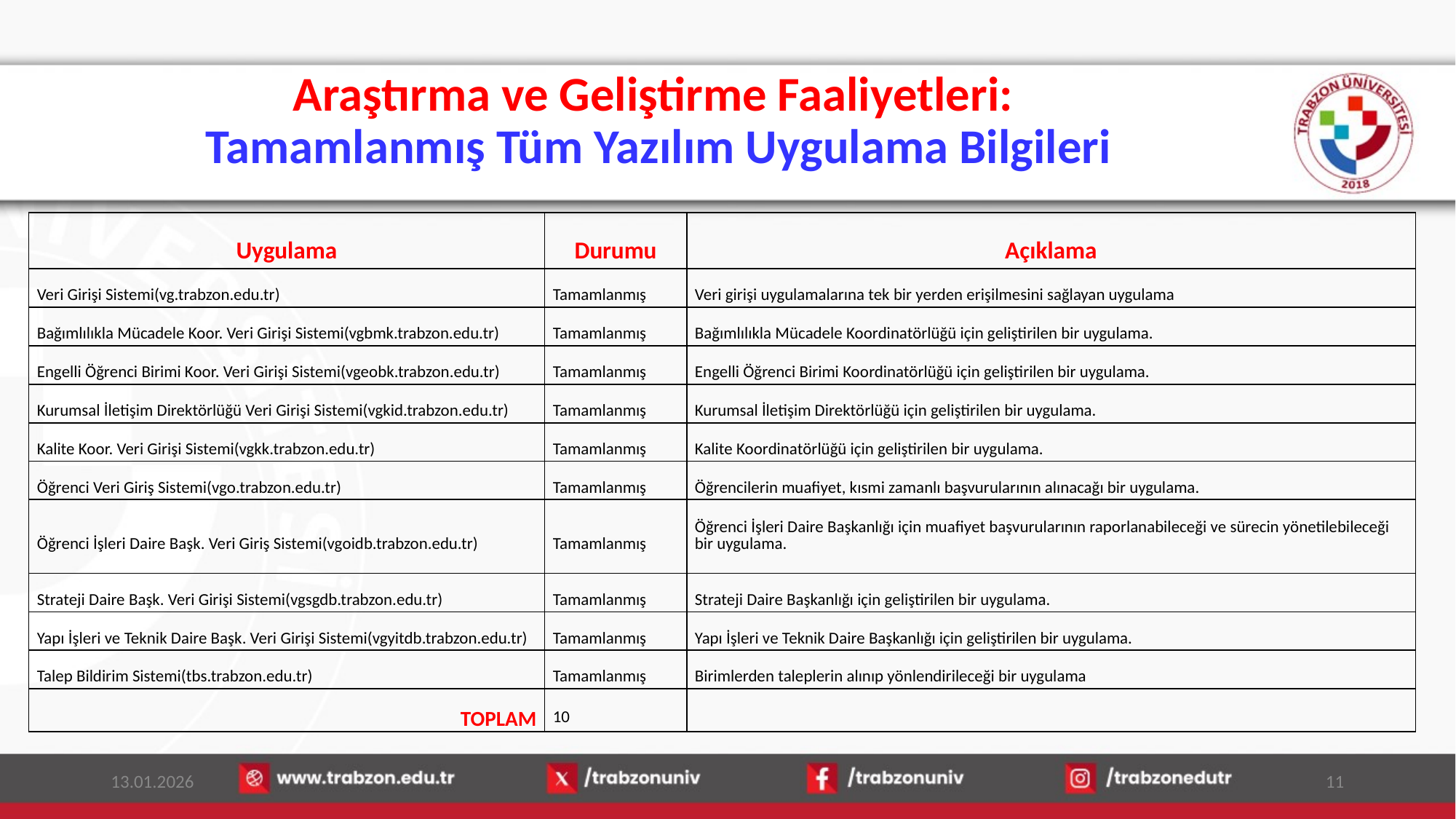

# Araştırma ve Geliştirme Faaliyetleri: Tamamlanmış Tüm Yazılım Uygulama Bilgileri
| Uygulama | Durumu | Açıklama |
| --- | --- | --- |
| Veri Girişi Sistemi(vg.trabzon.edu.tr) | Tamamlanmış | Veri girişi uygulamalarına tek bir yerden erişilmesini sağlayan uygulama |
| Bağımlılıkla Mücadele Koor. Veri Girişi Sistemi(vgbmk.trabzon.edu.tr) | Tamamlanmış | Bağımlılıkla Mücadele Koordinatörlüğü için geliştirilen bir uygulama. |
| Engelli Öğrenci Birimi Koor. Veri Girişi Sistemi(vgeobk.trabzon.edu.tr) | Tamamlanmış | Engelli Öğrenci Birimi Koordinatörlüğü için geliştirilen bir uygulama. |
| Kurumsal İletişim Direktörlüğü Veri Girişi Sistemi(vgkid.trabzon.edu.tr) | Tamamlanmış | Kurumsal İletişim Direktörlüğü için geliştirilen bir uygulama. |
| Kalite Koor. Veri Girişi Sistemi(vgkk.trabzon.edu.tr) | Tamamlanmış | Kalite Koordinatörlüğü için geliştirilen bir uygulama. |
| Öğrenci Veri Giriş Sistemi(vgo.trabzon.edu.tr) | Tamamlanmış | Öğrencilerin muafiyet, kısmi zamanlı başvurularının alınacağı bir uygulama. |
| Öğrenci İşleri Daire Başk. Veri Giriş Sistemi(vgoidb.trabzon.edu.tr) | Tamamlanmış | Öğrenci İşleri Daire Başkanlığı için muafiyet başvurularının raporlanabileceği ve sürecin yönetilebileceği bir uygulama. |
| Strateji Daire Başk. Veri Girişi Sistemi(vgsgdb.trabzon.edu.tr) | Tamamlanmış | Strateji Daire Başkanlığı için geliştirilen bir uygulama. |
| Yapı İşleri ve Teknik Daire Başk. Veri Girişi Sistemi(vgyitdb.trabzon.edu.tr) | Tamamlanmış | Yapı İşleri ve Teknik Daire Başkanlığı için geliştirilen bir uygulama. |
| Talep Bildirim Sistemi(tbs.trabzon.edu.tr) | Tamamlanmış | Birimlerden taleplerin alınıp yönlendirileceği bir uygulama |
| TOPLAM | 10 |  |
13.01.2026
11